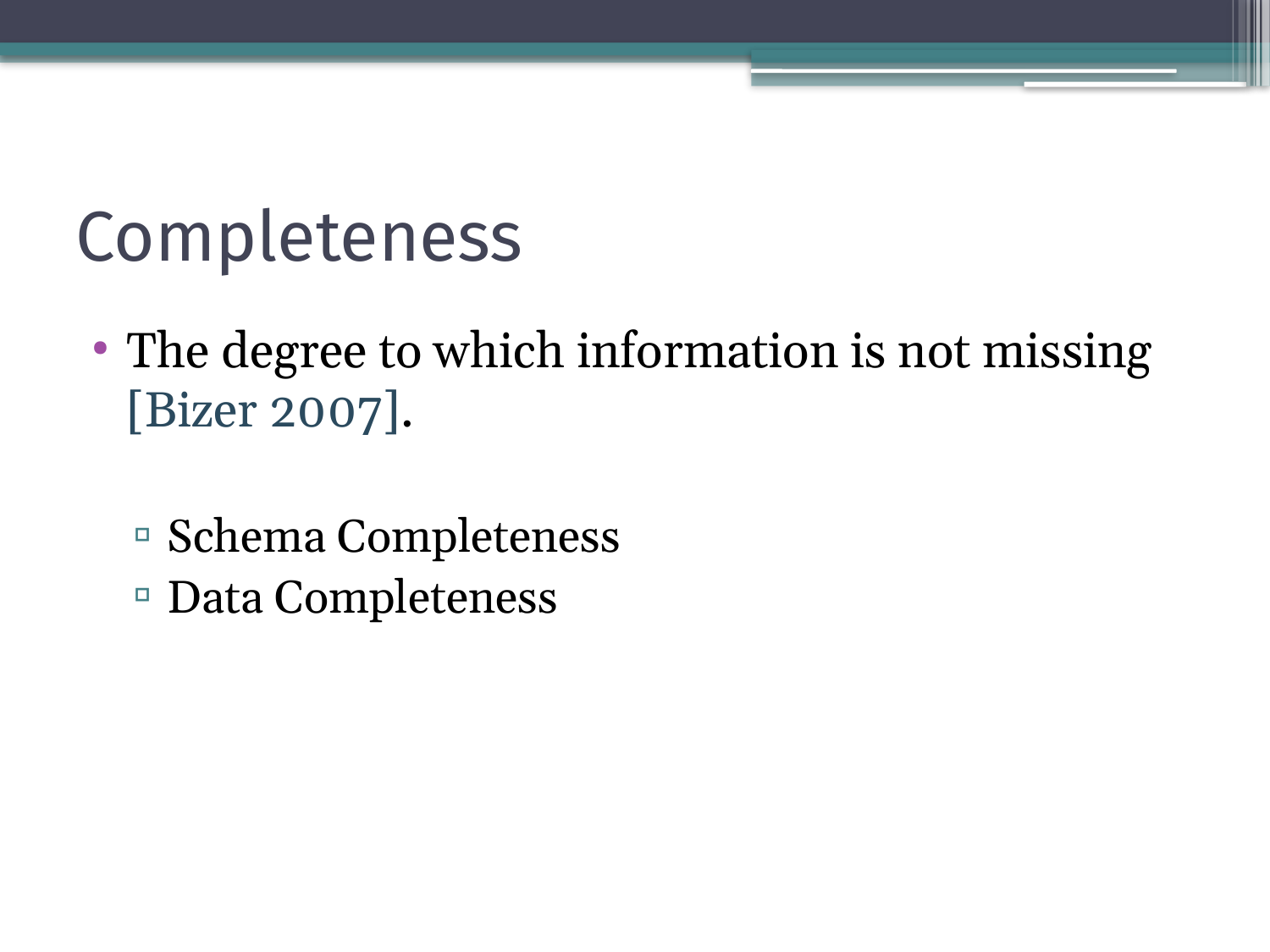

# Completeness
The degree to which information is not missing [Bizer 2007].

Schema Completeness
Data Completeness